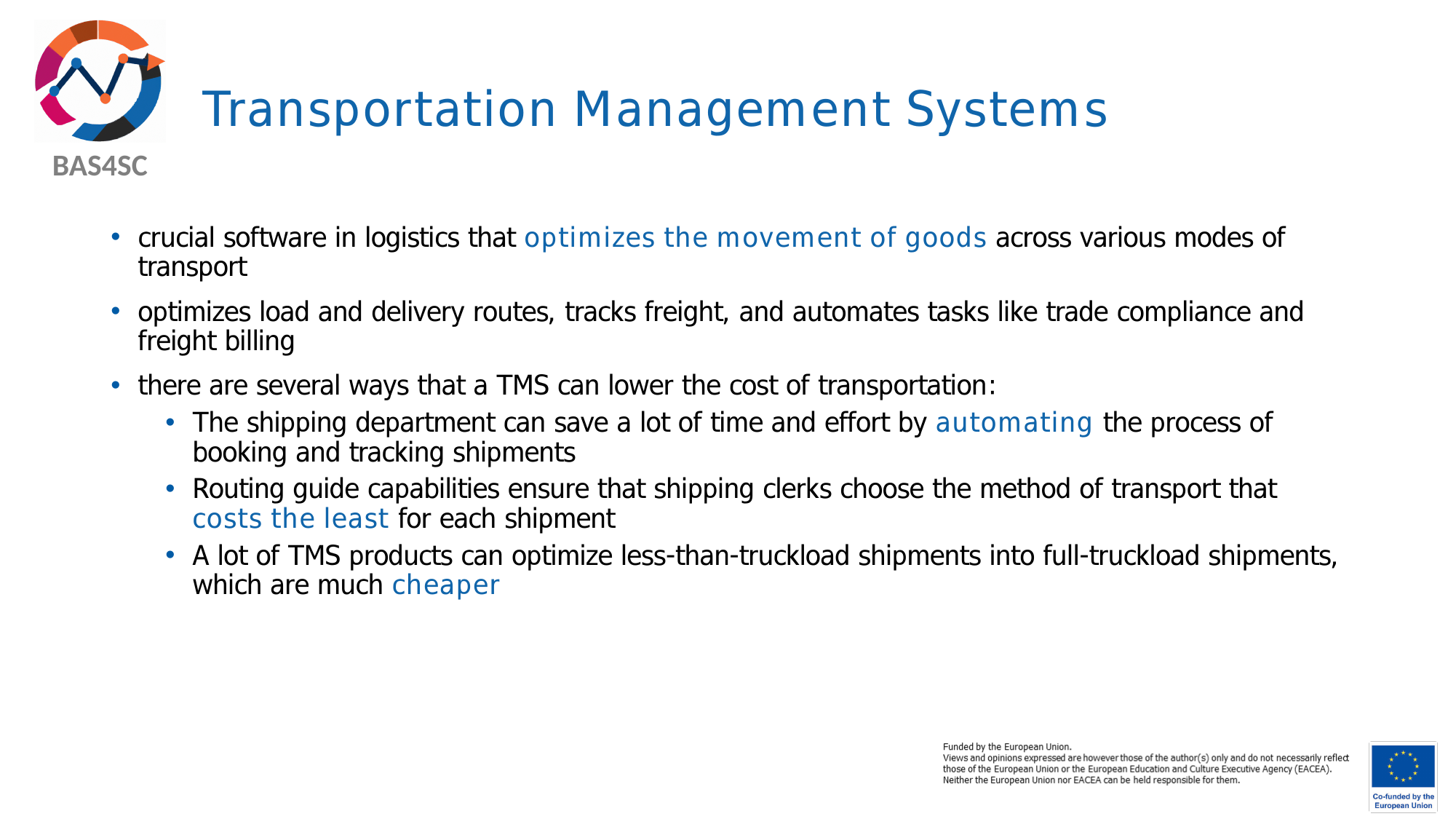

# Transportation Management Systems
crucial software in logistics that optimizes the movement of goods across various modes of transport
optimizes load and delivery routes, tracks freight, and automates tasks like trade compliance and freight billing
there are several ways that a TMS can lower the cost of transportation:
The shipping department can save a lot of time and effort by automating the process of booking and tracking shipments
Routing guide capabilities ensure that shipping clerks choose the method of transport that costs the least for each shipment
A lot of TMS products can optimize less-than-truckload shipments into full-truckload shipments, which are much cheaper